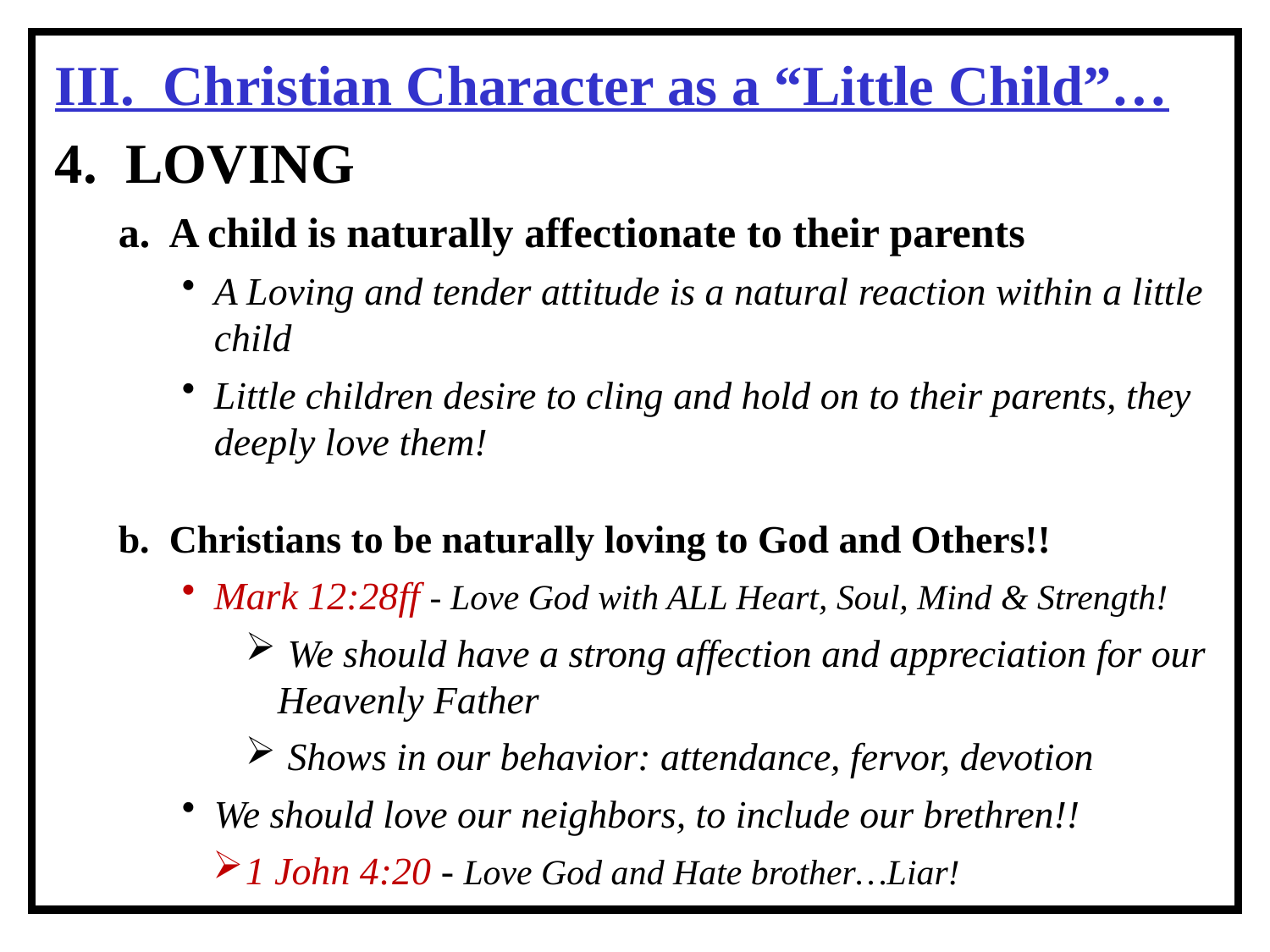

III.  Christian Character as a “Little Child”…
4.  LOVING
a.  A child is naturally affectionate to their parents
A Loving and tender attitude is a natural reaction within a little child
Little children desire to cling and hold on to their parents, they deeply love them!

b.  Christians to be naturally loving to God and Others!!
Mark 12:28ff - Love God with ALL Heart, Soul, Mind & Strength!
 We should have a strong affection and appreciation for our Heavenly Father
 Shows in our behavior: attendance, fervor, devotion
We should love our neighbors, to include our brethren!!
1 John 4:20 - Love God and Hate brother…Liar!